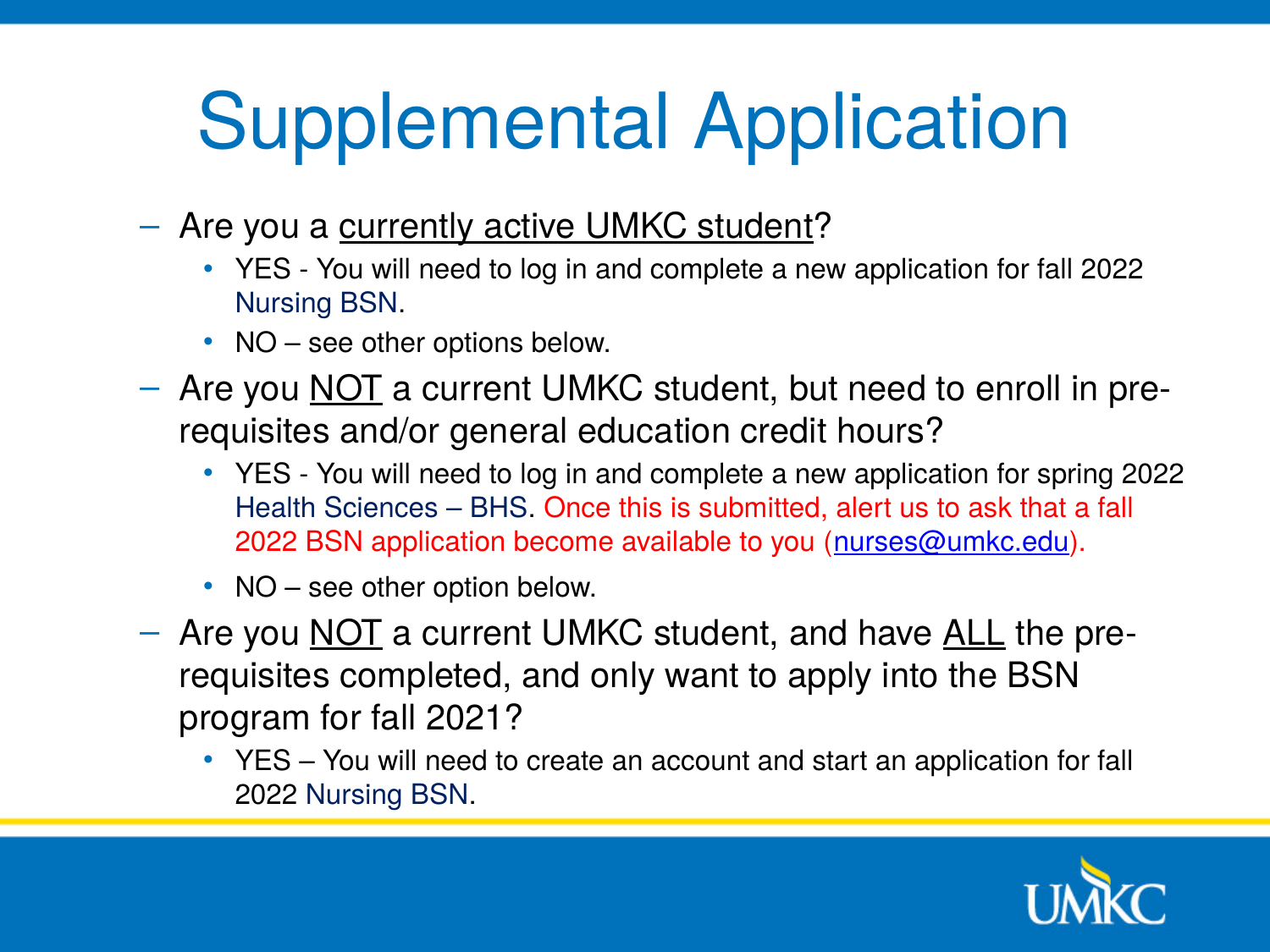

# Supplemental Application
Are you a currently active UMKC student?
YES - You will need to log in and complete a new application for fall 2022 Nursing BSN.
NO – see other options below.
Are you NOT a current UMKC student, but need to enroll in pre-requisites and/or general education credit hours?
YES - You will need to log in and complete a new application for spring 2022 Health Sciences – BHS. Once this is submitted, alert us to ask that a fall 2022 BSN application become available to you (nurses@umkc.edu).
NO – see other option below.
Are you NOT a current UMKC student, and have ALL the pre-requisites completed, and only want to apply into the BSN program for fall 2021?
YES – You will need to create an account and start an application for fall 2022 Nursing BSN.